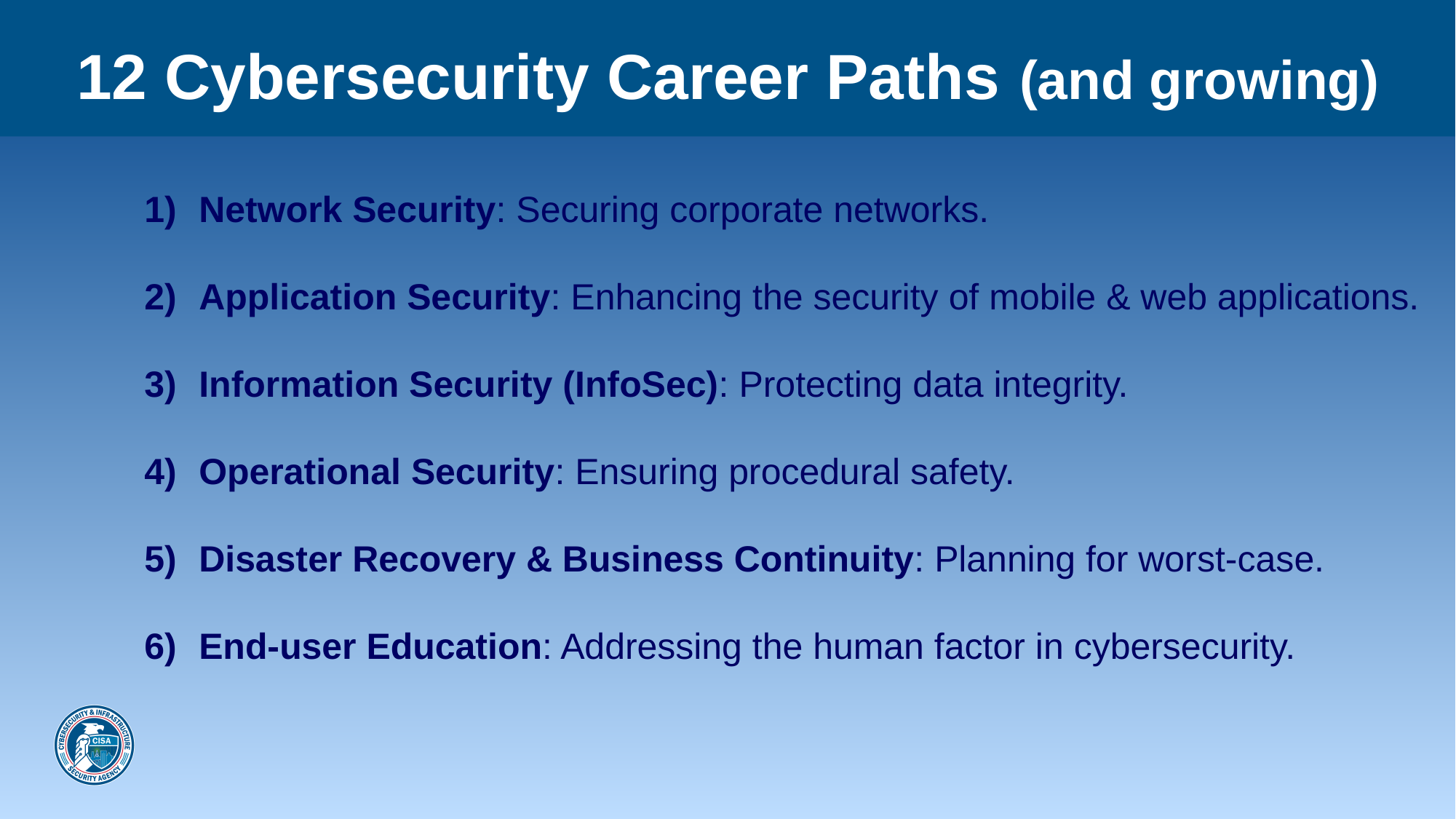

# 12 Cybersecurity Career Paths (and growing)
Network Security: Securing corporate networks.
Application Security: Enhancing the security of mobile & web applications.
Information Security (InfoSec): Protecting data integrity.
Operational Security: Ensuring procedural safety.
Disaster Recovery & Business Continuity: Planning for worst-case.
End-user Education: Addressing the human factor in cybersecurity.